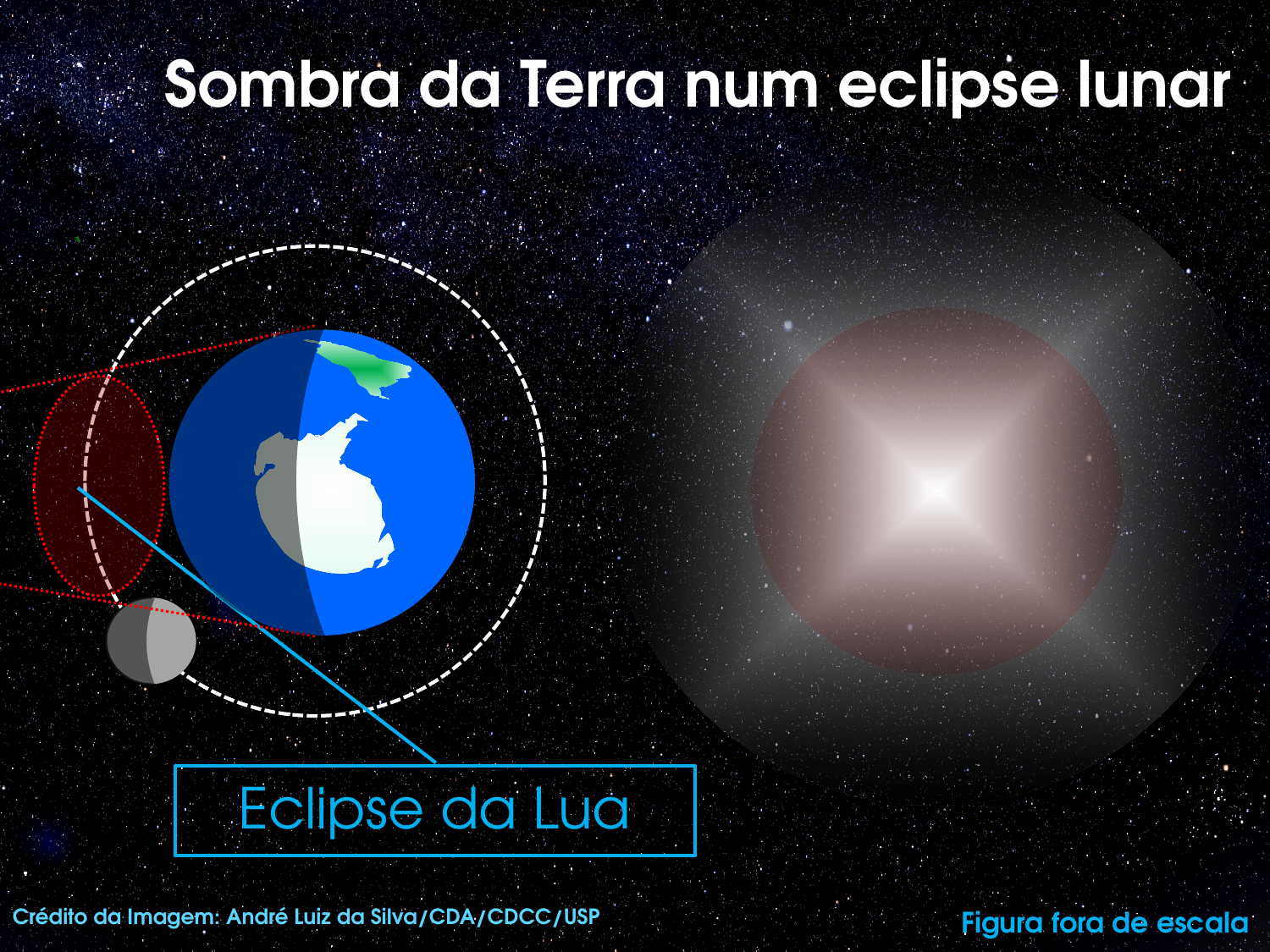

Sombra da Terra num eclipse lunar

Eclipse da Lua
Crédito da Imagem: André Luiz da Silva/CDA/CDCC/USP
Figura fora de escala